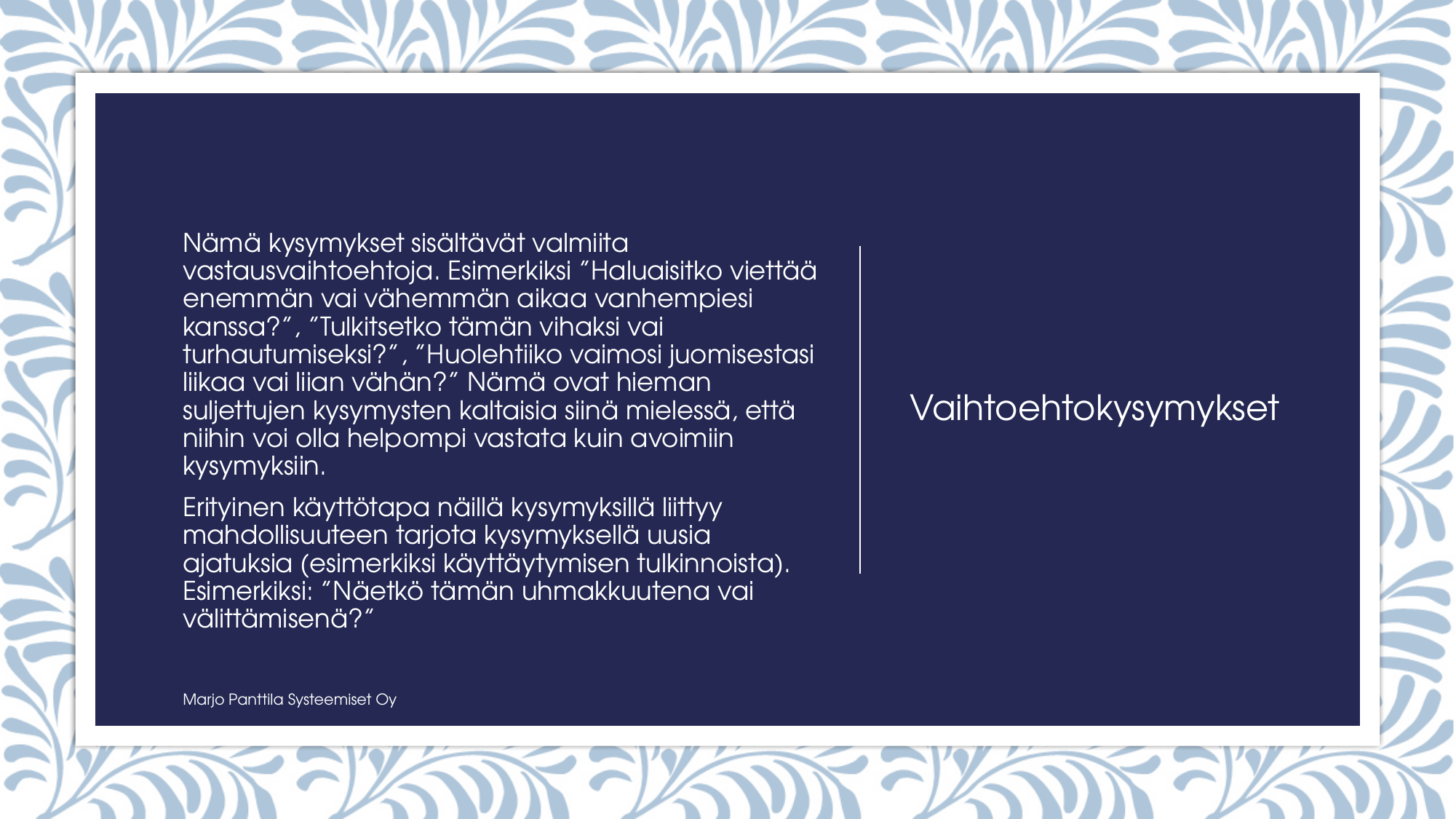

Nämä kysymykset sisältävät valmiita vastausvaihtoehtoja. Esimerkiksi ”Haluaisitko viettää enemmän vai vähemmän aikaa vanhempiesi kanssa?”, ”Tulkitsetko tämän vihaksi vai turhautumiseksi?”, ”Huolehtiiko vaimosi juomisestasi liikaa vai liian vähän?” Nämä ovat hieman suljettujen kysymysten kaltaisia siinä mielessä, että niihin voi olla helpompi vastata kuin avoimiin kysymyksiin.
Erityinen käyttötapa näillä kysymyksillä liittyy mahdollisuuteen tarjota kysymyksellä uusia ajatuksia (esimerkiksi käyttäytymisen tulkinnoista). Esimerkiksi: ”Näetkö tämän uhmakkuutena vai välittämisenä?”
# Vaihtoehtokysymykset
Marjo Panttila Systeemiset Oy